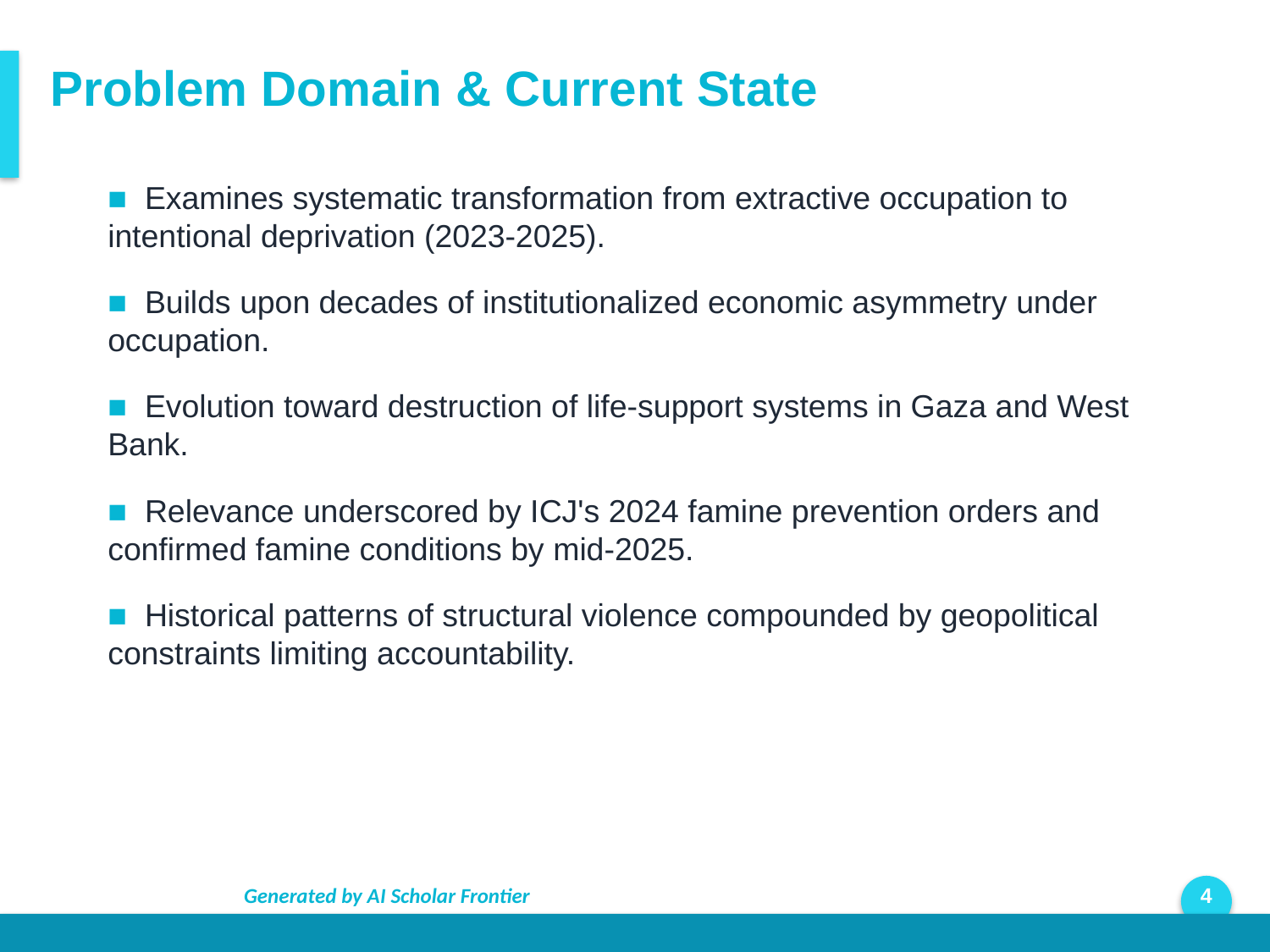

Problem Domain & Current State
■  Examines systematic transformation from extractive occupation to intentional deprivation (2023-2025).
■  Builds upon decades of institutionalized economic asymmetry under occupation.
■  Evolution toward destruction of life-support systems in Gaza and West Bank.
■  Relevance underscored by ICJ's 2024 famine prevention orders and confirmed famine conditions by mid-2025.
■  Historical patterns of structural violence compounded by geopolitical constraints limiting accountability.
Generated by AI Scholar Frontier

4